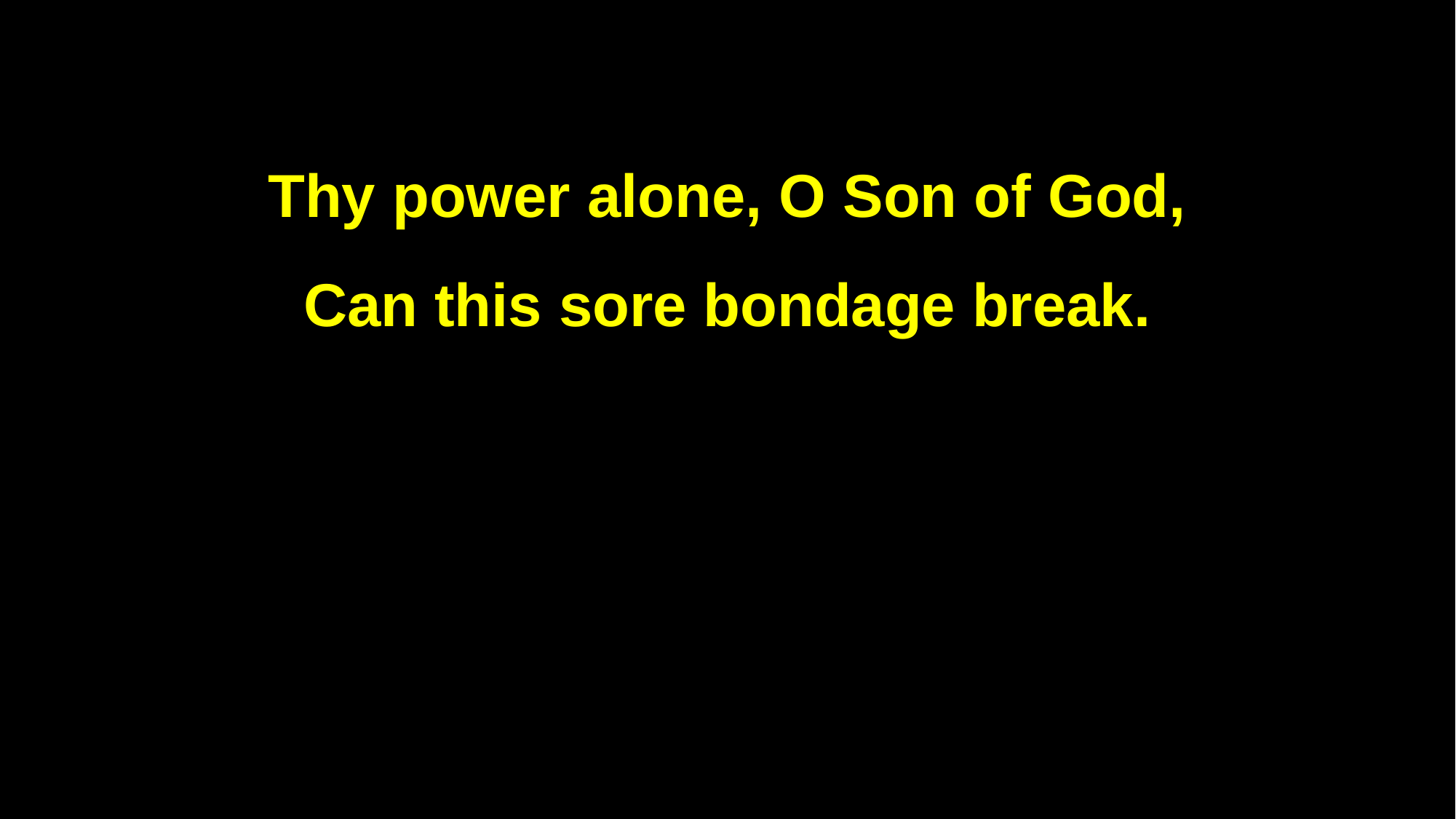

Thy power alone, O Son of God,
Can this sore bondage break.